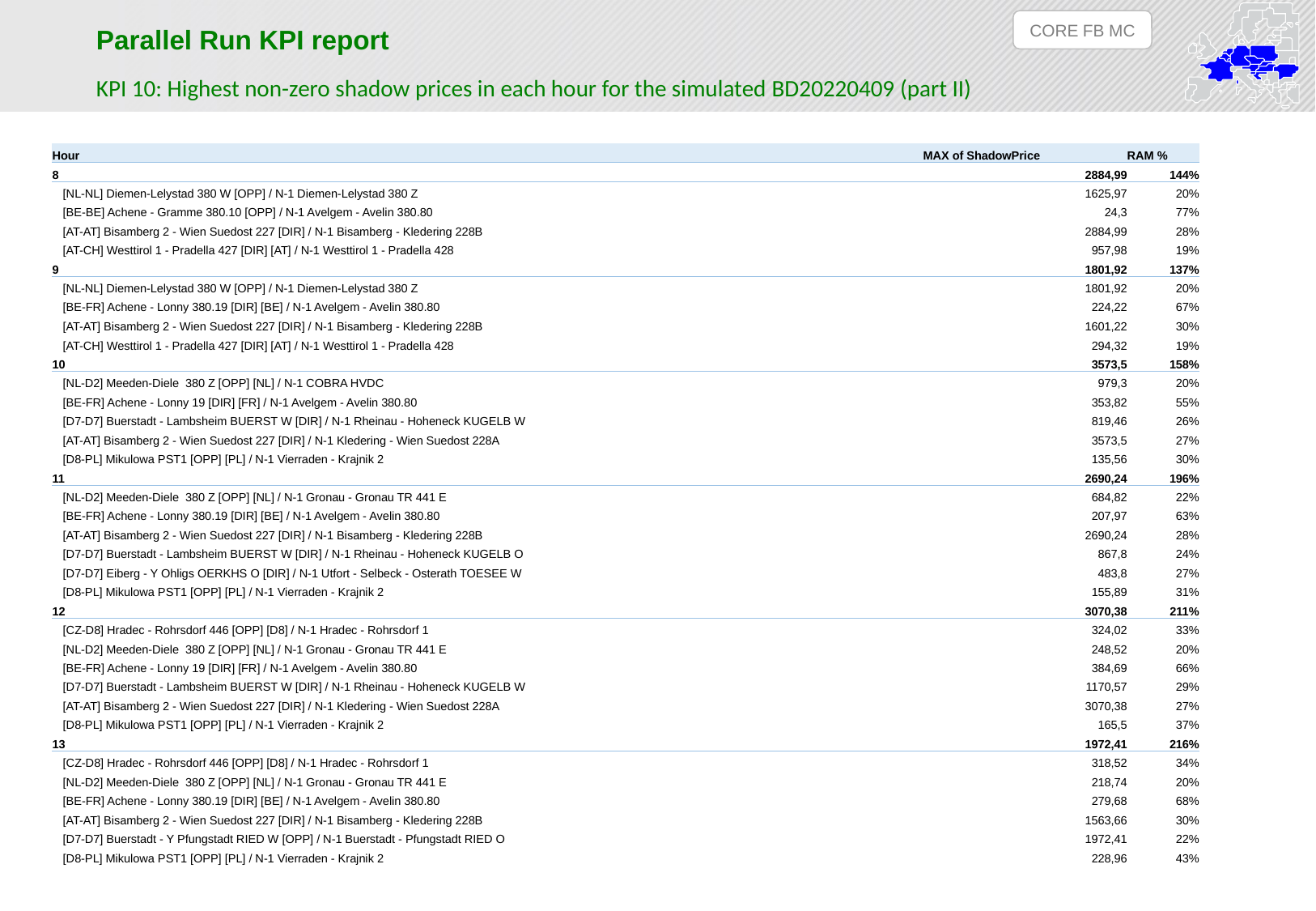

CORE FB MC
Parallel Run KPI report
KPI 10: Highest non-zero shadow prices in each hour for the simulated BD20220409 (part II)
| Hour | MAX of ShadowPrice | RAM % |
| --- | --- | --- |
| 8 | 2884,99 | 144% |
| [NL-NL] Diemen-Lelystad 380 W [OPP] / N-1 Diemen-Lelystad 380 Z | 1625,97 | 20% |
| [BE-BE] Achene - Gramme 380.10 [OPP] / N-1 Avelgem - Avelin 380.80 | 24,3 | 77% |
| [AT-AT] Bisamberg 2 - Wien Suedost 227 [DIR] / N-1 Bisamberg - Kledering 228B | 2884,99 | 28% |
| [AT-CH] Westtirol 1 - Pradella 427 [DIR] [AT] / N-1 Westtirol 1 - Pradella 428 | 957,98 | 19% |
| 9 | 1801,92 | 137% |
| [NL-NL] Diemen-Lelystad 380 W [OPP] / N-1 Diemen-Lelystad 380 Z | 1801,92 | 20% |
| [BE-FR] Achene - Lonny 380.19 [DIR] [BE] / N-1 Avelgem - Avelin 380.80 | 224,22 | 67% |
| [AT-AT] Bisamberg 2 - Wien Suedost 227 [DIR] / N-1 Bisamberg - Kledering 228B | 1601,22 | 30% |
| [AT-CH] Westtirol 1 - Pradella 427 [DIR] [AT] / N-1 Westtirol 1 - Pradella 428 | 294,32 | 19% |
| 10 | 3573,5 | 158% |
| [NL-D2] Meeden-Diele 380 Z [OPP] [NL] / N-1 COBRA HVDC | 979,3 | 20% |
| [BE-FR] Achene - Lonny 19 [DIR] [FR] / N-1 Avelgem - Avelin 380.80 | 353,82 | 55% |
| [D7-D7] Buerstadt - Lambsheim BUERST W [DIR] / N-1 Rheinau - Hoheneck KUGELB W | 819,46 | 26% |
| [AT-AT] Bisamberg 2 - Wien Suedost 227 [DIR] / N-1 Kledering - Wien Suedost 228A | 3573,5 | 27% |
| [D8-PL] Mikulowa PST1 [OPP] [PL] / N-1 Vierraden - Krajnik 2 | 135,56 | 30% |
| 11 | 2690,24 | 196% |
| [NL-D2] Meeden-Diele 380 Z [OPP] [NL] / N-1 Gronau - Gronau TR 441 E | 684,82 | 22% |
| [BE-FR] Achene - Lonny 380.19 [DIR] [BE] / N-1 Avelgem - Avelin 380.80 | 207,97 | 63% |
| [AT-AT] Bisamberg 2 - Wien Suedost 227 [DIR] / N-1 Bisamberg - Kledering 228B | 2690,24 | 28% |
| [D7-D7] Buerstadt - Lambsheim BUERST W [DIR] / N-1 Rheinau - Hoheneck KUGELB O | 867,8 | 24% |
| [D7-D7] Eiberg - Y Ohligs OERKHS O [DIR] / N-1 Utfort - Selbeck - Osterath TOESEE W | 483,8 | 27% |
| [D8-PL] Mikulowa PST1 [OPP] [PL] / N-1 Vierraden - Krajnik 2 | 155,89 | 31% |
| 12 | 3070,38 | 211% |
| [CZ-D8] Hradec - Rohrsdorf 446 [OPP] [D8] / N-1 Hradec - Rohrsdorf 1 | 324,02 | 33% |
| [NL-D2] Meeden-Diele 380 Z [OPP] [NL] / N-1 Gronau - Gronau TR 441 E | 248,52 | 20% |
| [BE-FR] Achene - Lonny 19 [DIR] [FR] / N-1 Avelgem - Avelin 380.80 | 384,69 | 66% |
| [D7-D7] Buerstadt - Lambsheim BUERST W [DIR] / N-1 Rheinau - Hoheneck KUGELB W | 1170,57 | 29% |
| [AT-AT] Bisamberg 2 - Wien Suedost 227 [DIR] / N-1 Kledering - Wien Suedost 228A | 3070,38 | 27% |
| [D8-PL] Mikulowa PST1 [OPP] [PL] / N-1 Vierraden - Krajnik 2 | 165,5 | 37% |
| 13 | 1972,41 | 216% |
| [CZ-D8] Hradec - Rohrsdorf 446 [OPP] [D8] / N-1 Hradec - Rohrsdorf 1 | 318,52 | 34% |
| [NL-D2] Meeden-Diele 380 Z [OPP] [NL] / N-1 Gronau - Gronau TR 441 E | 218,74 | 20% |
| [BE-FR] Achene - Lonny 380.19 [DIR] [BE] / N-1 Avelgem - Avelin 380.80 | 279,68 | 68% |
| [AT-AT] Bisamberg 2 - Wien Suedost 227 [DIR] / N-1 Bisamberg - Kledering 228B | 1563,66 | 30% |
| [D7-D7] Buerstadt - Y Pfungstadt RIED W [OPP] / N-1 Buerstadt - Pfungstadt RIED O | 1972,41 | 22% |
| [D8-PL] Mikulowa PST1 [OPP] [PL] / N-1 Vierraden - Krajnik 2 | 228,96 | 43% |